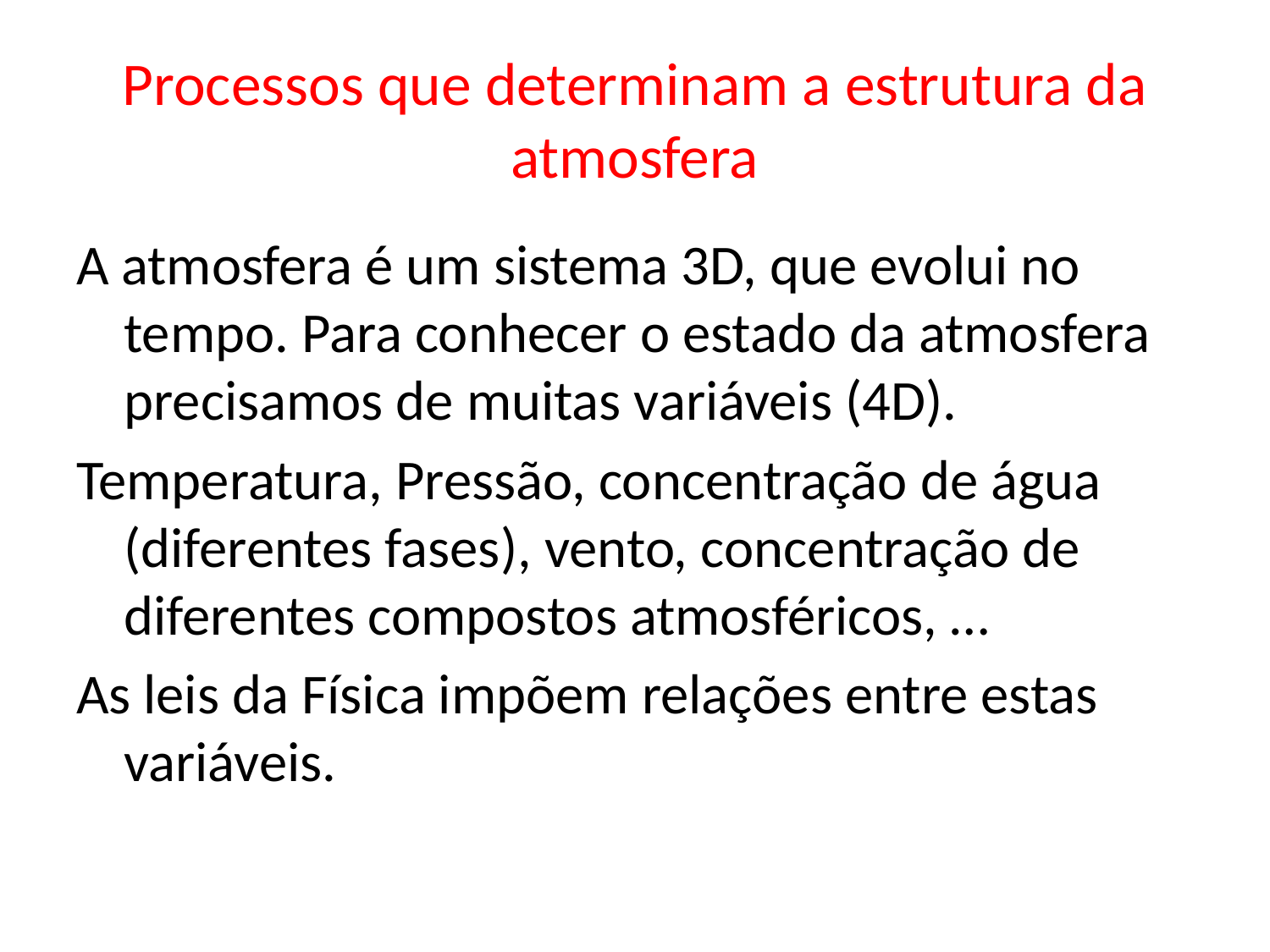

# Processos que determinam a estrutura da atmosfera
A atmosfera é um sistema 3D, que evolui no tempo. Para conhecer o estado da atmosfera precisamos de muitas variáveis (4D).
Temperatura, Pressão, concentração de água (diferentes fases), vento, concentração de diferentes compostos atmosféricos, …
As leis da Física impõem relações entre estas variáveis.